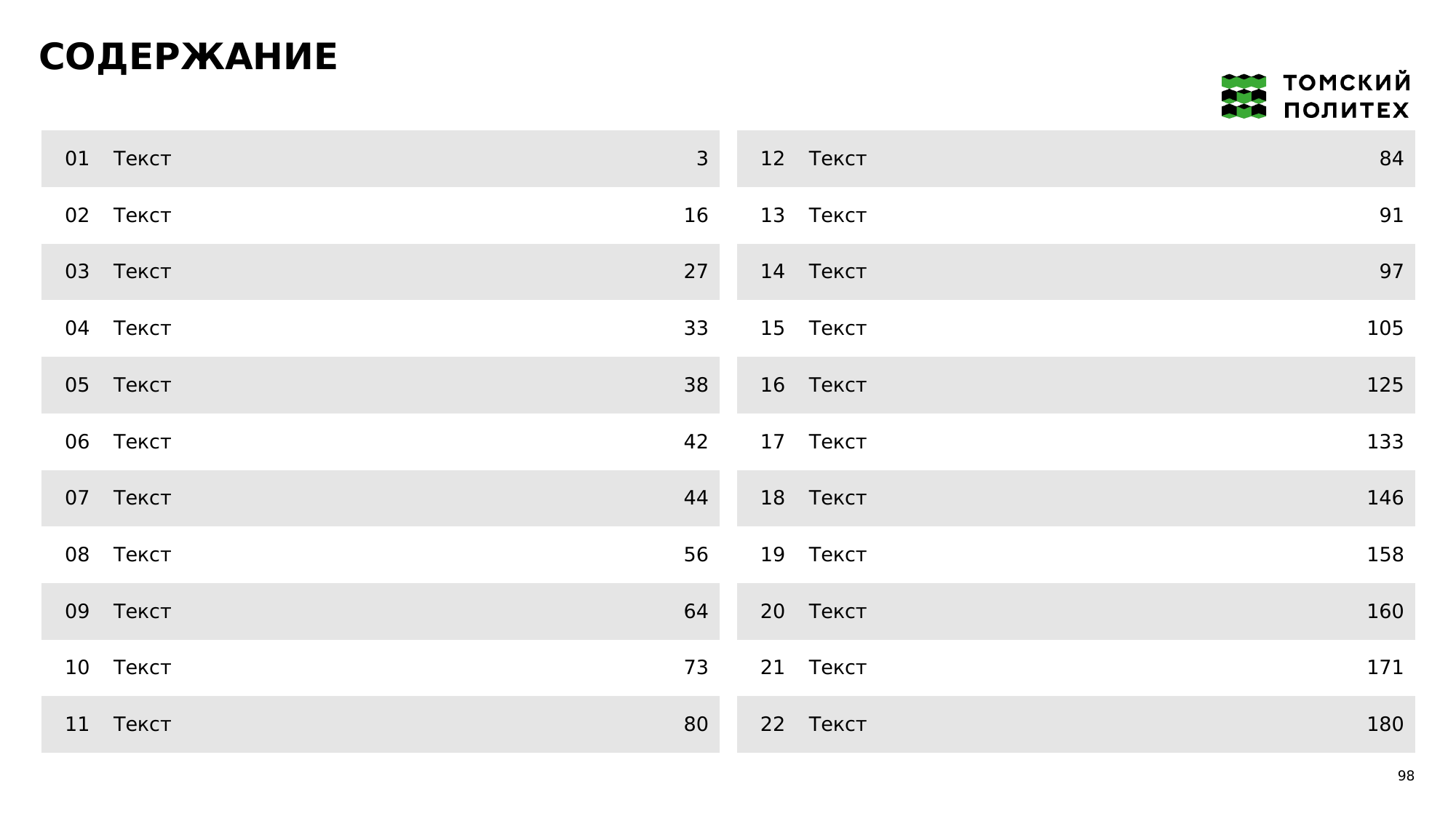

СОДЕРЖАНИЕ
| 01 | Текст | 3 |
| --- | --- | --- |
| 02 | Текст | 16 |
| 03 | Текст | 27 |
| 04 | Текст | 33 |
| 05 | Текст | 38 |
| 06 | Текст | 42 |
| 07 | Текст | 44 |
| 08 | Текст | 56 |
| 09 | Текст | 64 |
| 10 | Текст | 73 |
| 11 | Текст | 80 |
| 12 | Текст | 84 |
| --- | --- | --- |
| 13 | Текст | 91 |
| 14 | Текст | 97 |
| 15 | Текст | 105 |
| 16 | Текст | 125 |
| 17 | Текст | 133 |
| 18 | Текст | 146 |
| 19 | Текст | 158 |
| 20 | Текст | 160 |
| 21 | Текст | 171 |
| 22 | Текст | 180 |
98